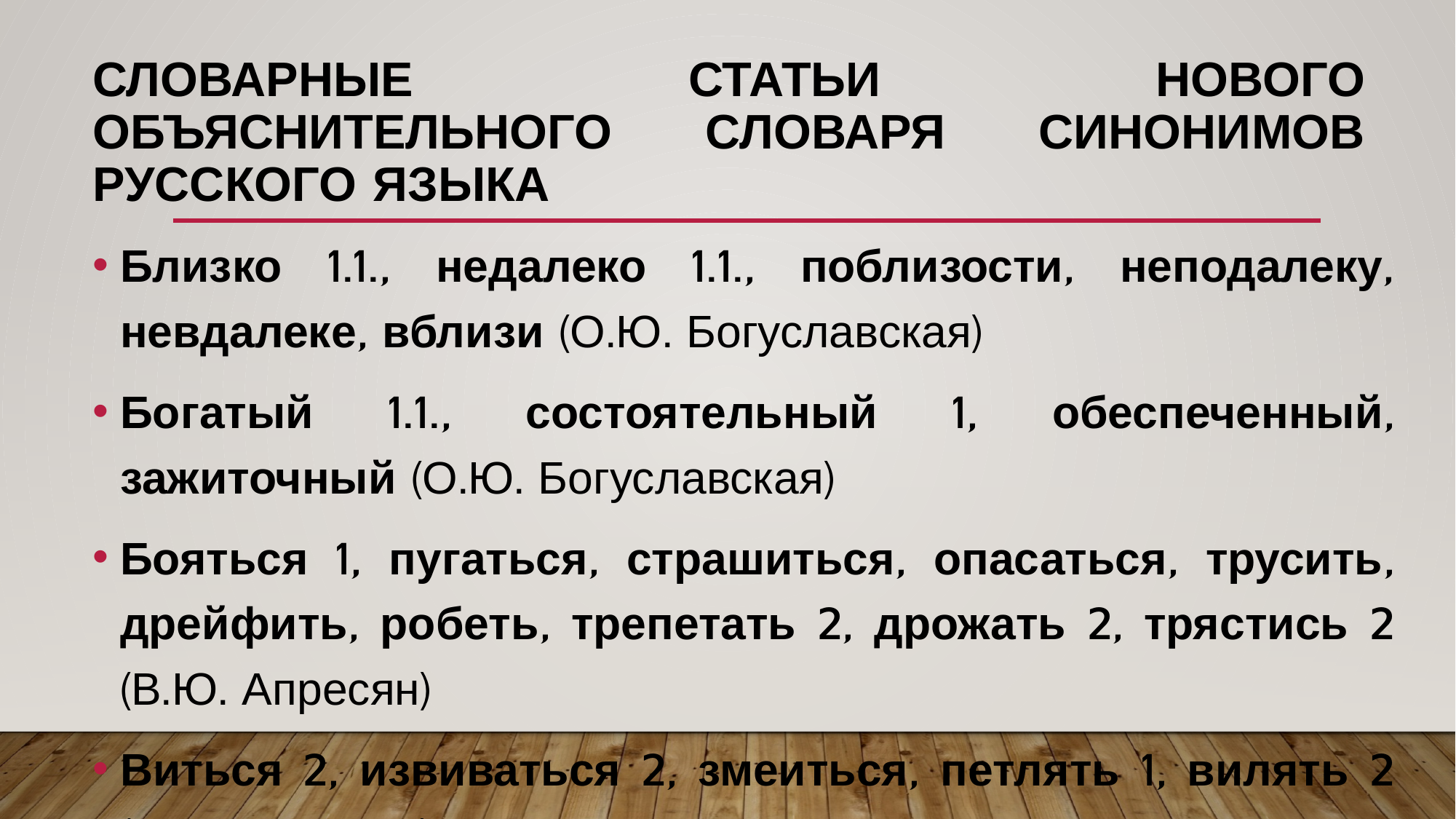

# словарныЕ статЬИ нового объяснительного словаря синонимов русского языка
Близко 1.1., недалеко 1.1., поблизости, неподалеку, невдалеке, вблизи (О.Ю. Богуславская)
Богатый 1.1., состоятельный 1, обеспеченный, зажиточный (О.Ю. Богуславская)
Бояться 1, пугаться, страшиться, опасаться, трусить, дрейфить, робеть, трепетать 2, дрожать 2, трястись 2 (В.Ю. Апресян)
Виться 2, извиваться 2, змеиться, петлять 1, вилять 2 (Ю.Д. Апресян)